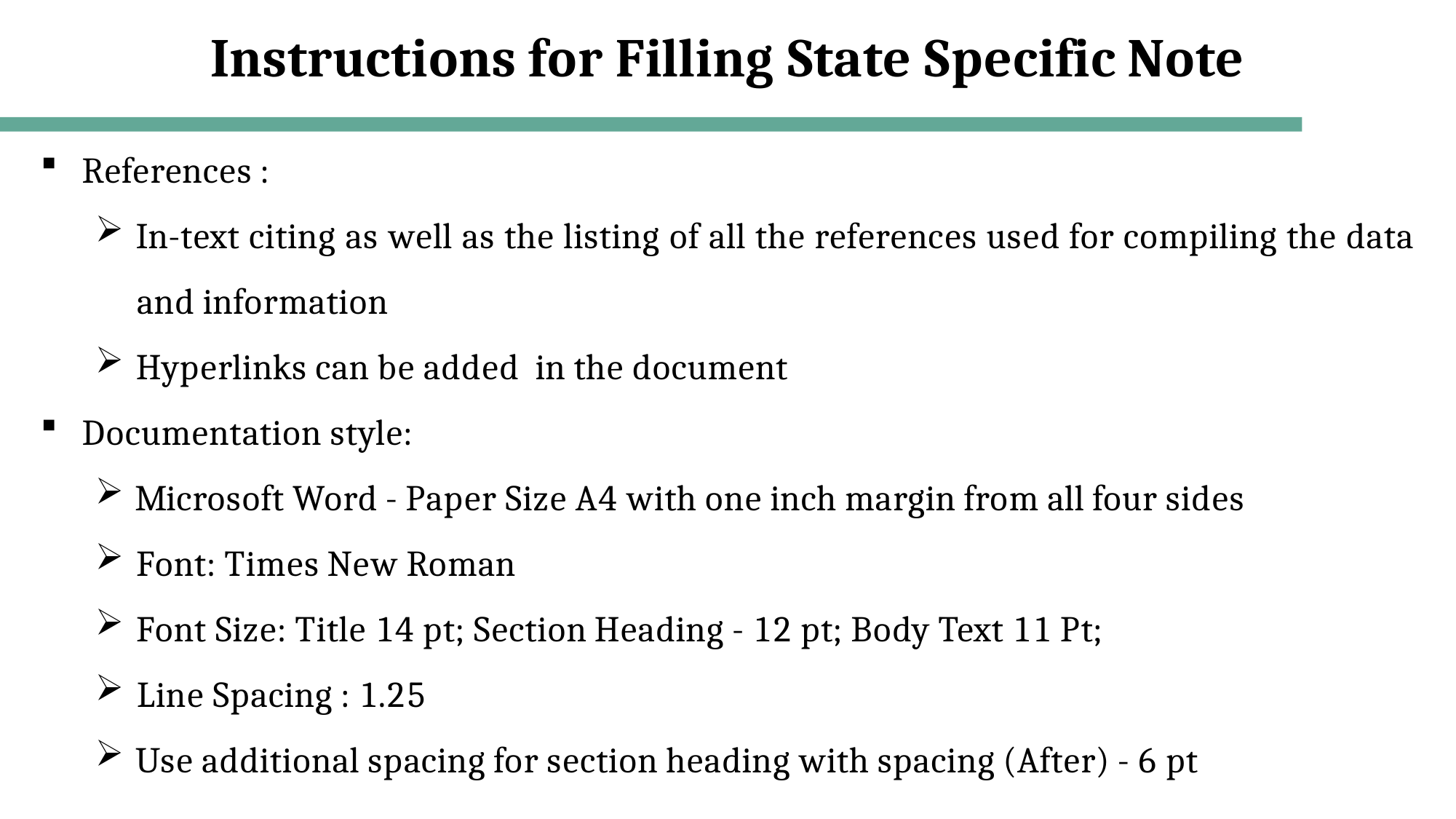

# Instructions for Filling State Specific Note
References :
In-text citing as well as the listing of all the references used for compiling the data and information
Hyperlinks can be added  in the document
Documentation style:
Microsoft Word - Paper Size A4 with one inch margin from all four sides
Font: Times New Roman
Font Size: Title 14 pt; Section Heading - 12 pt; Body Text 11 Pt;
Line Spacing : 1.25
Use additional spacing for section heading with spacing (After) - 6 pt